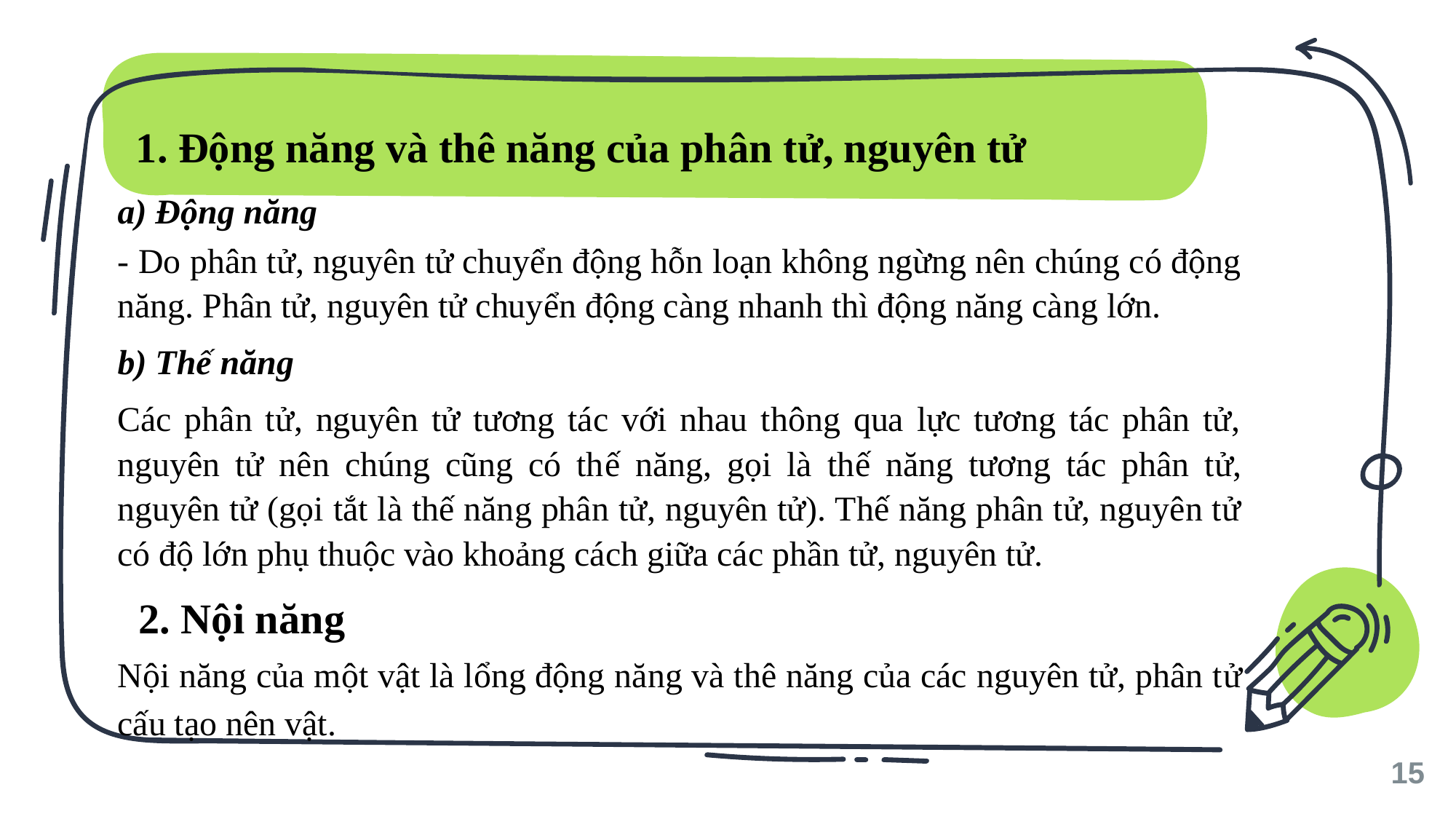

1. Động năng và thê năng của phân tử, nguyên tử
a) Động năng
- Do phân tử, nguyên tử chuyển động hỗn loạn không ngừng nên chúng có động năng. Phân tử, nguyên tử chuyển động càng nhanh thì động năng càng lớn.
b) Thế năng
Các phân tử, nguyên tử tương tác với nhau thông qua lực tương tác phân tử, nguyên tử nên chúng cũng có thế năng, gọi là thế năng tương tác phân tử, nguyên tử (gọi tắt là thế năng phân tử, nguyên tử). Thế năng phân tử, nguyên tử có độ lớn phụ thuộc vào khoảng cách giữa các phần tử, nguyên tử.
  2. Nội năng
Nội năng của một vật là lổng động năng và thê năng của các nguyên tử, phân tử cấu tạo nên vật.

15